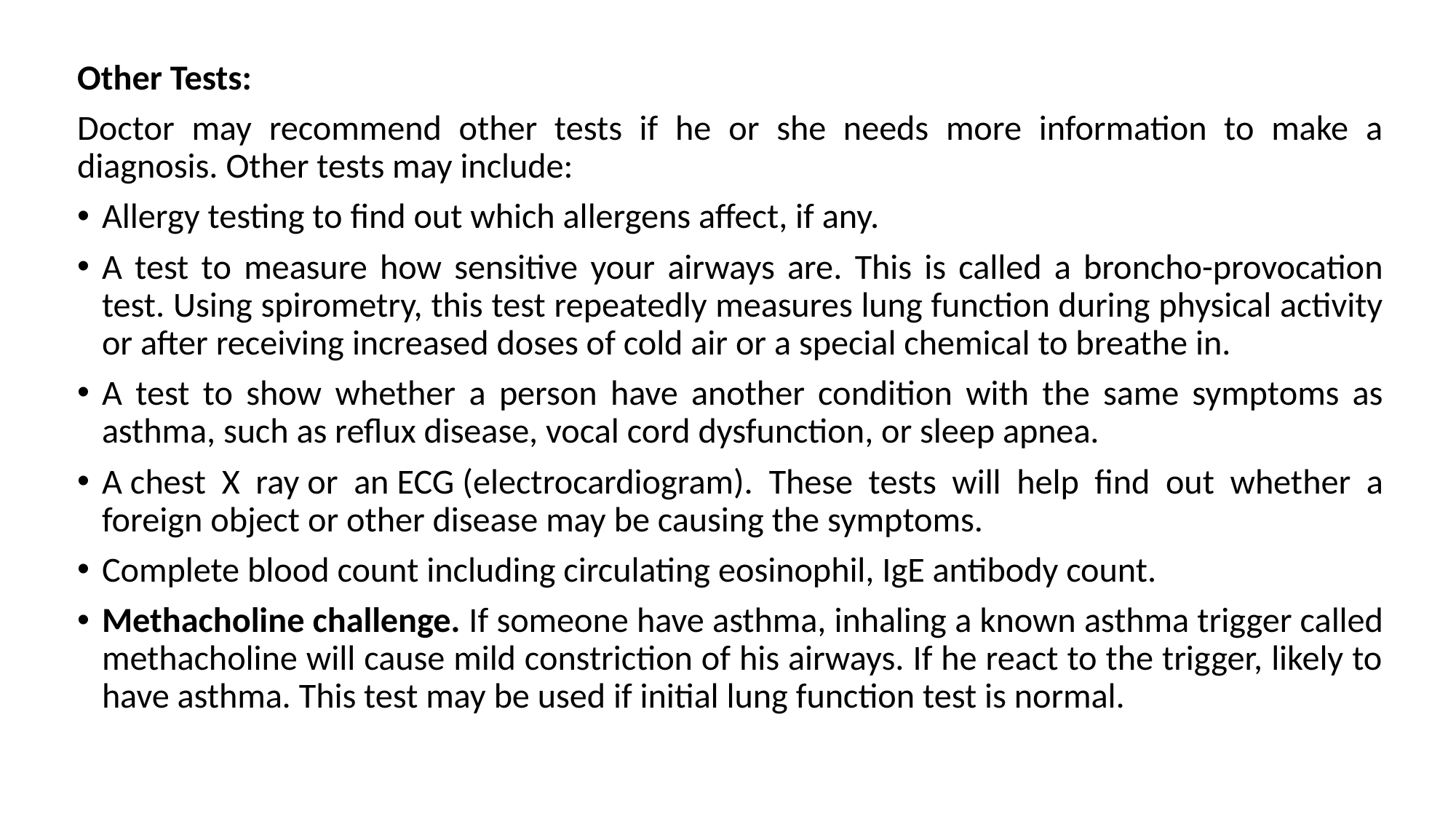

Other Tests:
Doctor may recommend other tests if he or she needs more information to make a diagnosis. Other tests may include:
Allergy testing to find out which allergens affect, if any.
A test to measure how sensitive your airways are. This is called a broncho-provocation test. Using spirometry, this test repeatedly measures lung function during physical activity or after receiving increased doses of cold air or a special chemical to breathe in.
A test to show whether a person have another condition with the same symptoms as asthma, such as reflux disease, vocal cord dysfunction, or sleep apnea.
A chest X ray or an ECG (electrocardiogram). These tests will help find out whether a foreign object or other disease may be causing the symptoms.
Complete blood count including circulating eosinophil, IgE antibody count.
Methacholine challenge. If someone have asthma, inhaling a known asthma trigger called methacholine will cause mild constriction of his airways. If he react to the trigger, likely to have asthma. This test may be used if initial lung function test is normal.